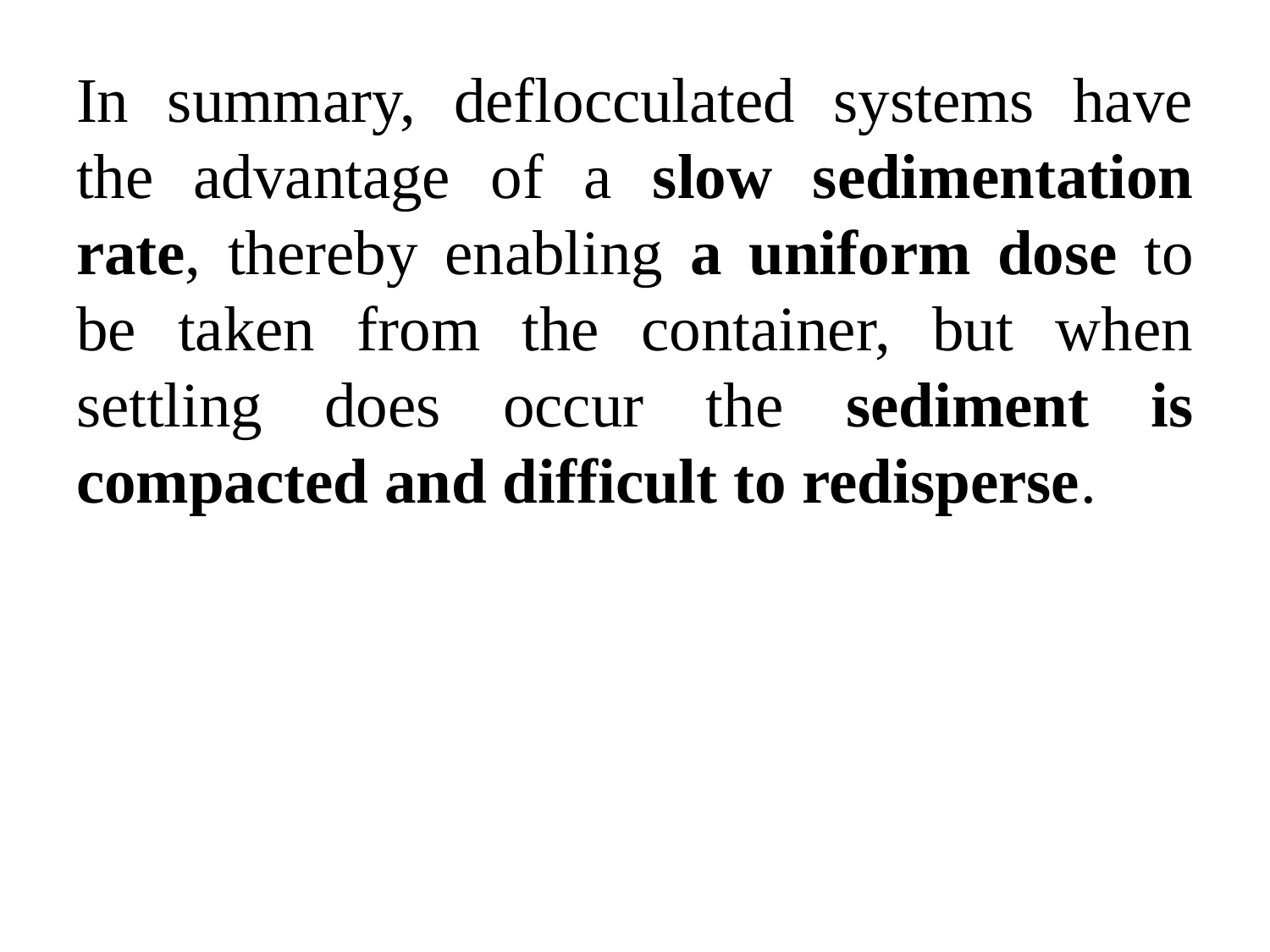

In summary, deflocculated systems have the advantage of a slow sedimentation rate, thereby enabling a uniform dose to be taken from the container, but when settling does occur the sediment is compacted and difficult to redisperse.